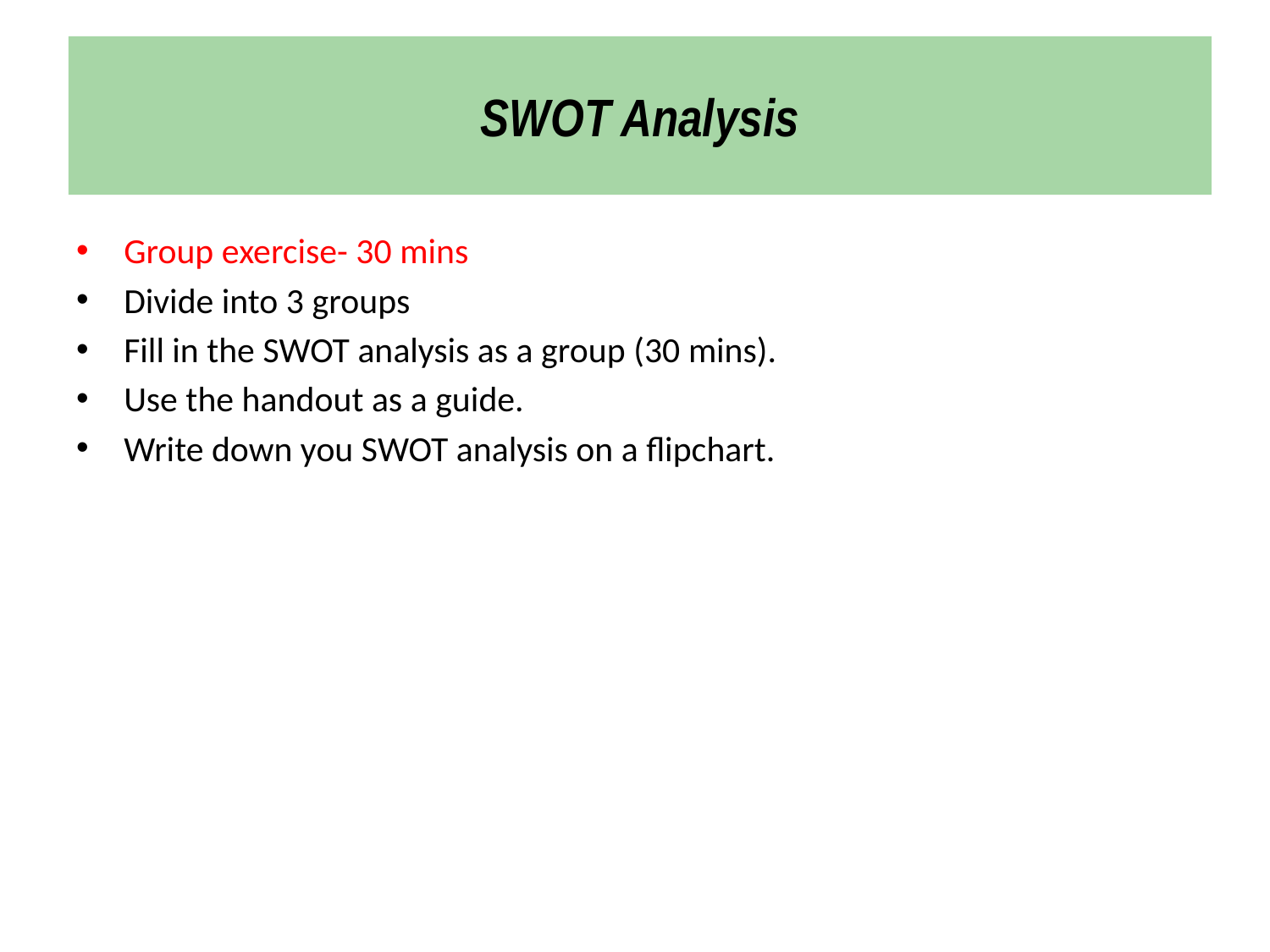

# SWOT Analysis
Group exercise- 30 mins
Divide into 3 groups
Fill in the SWOT analysis as a group (30 mins).
Use the handout as a guide.
Write down you SWOT analysis on a flipchart.